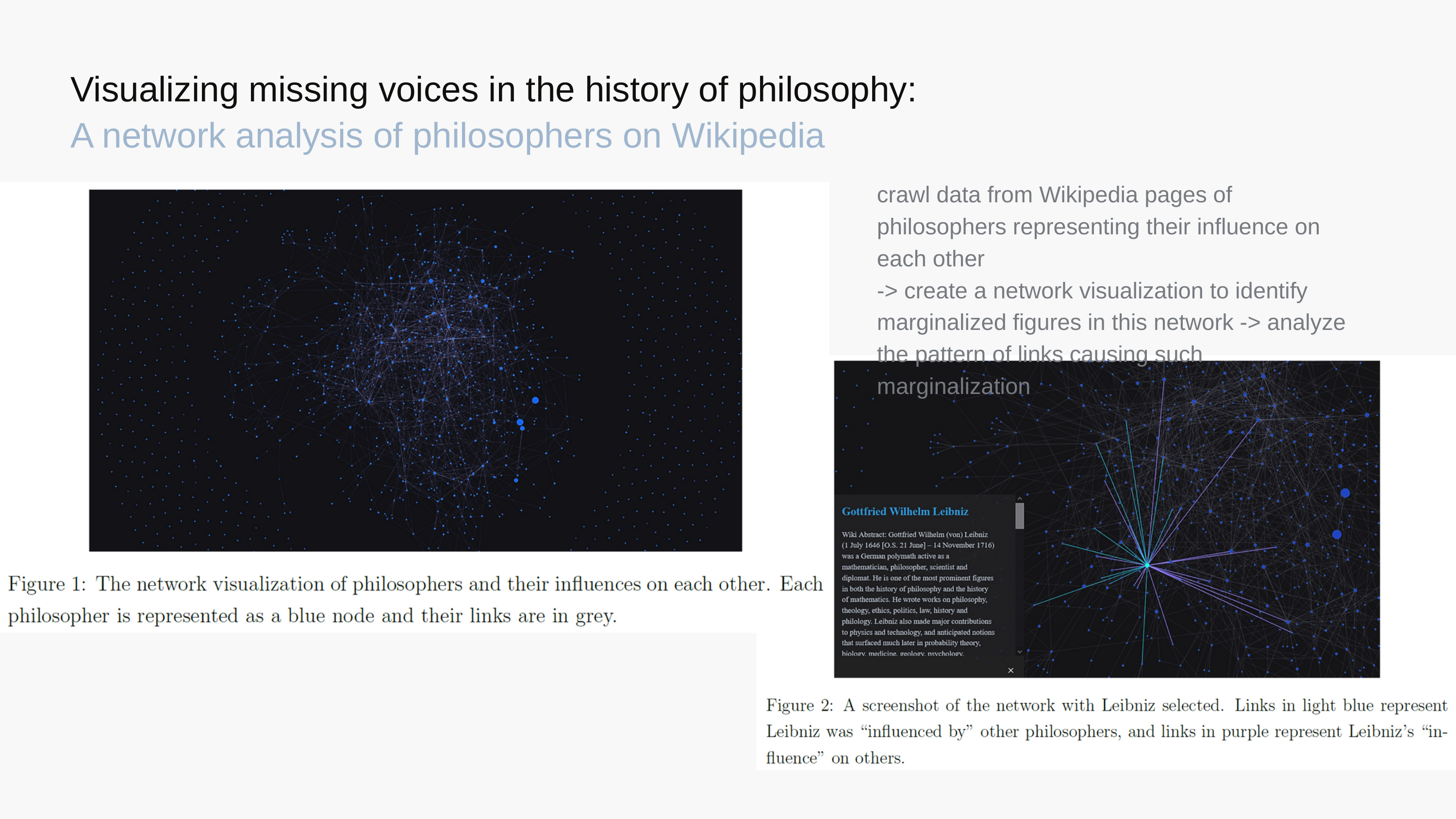

Visualizing missing voices in the history of philosophy:
A network analysis of philosophers on Wikipedia
crawl data from Wikipedia pages of philosophers representing their influence on each other
-> create a network visualization to identify marginalized figures in this network -> analyze the pattern of links causing such marginalization